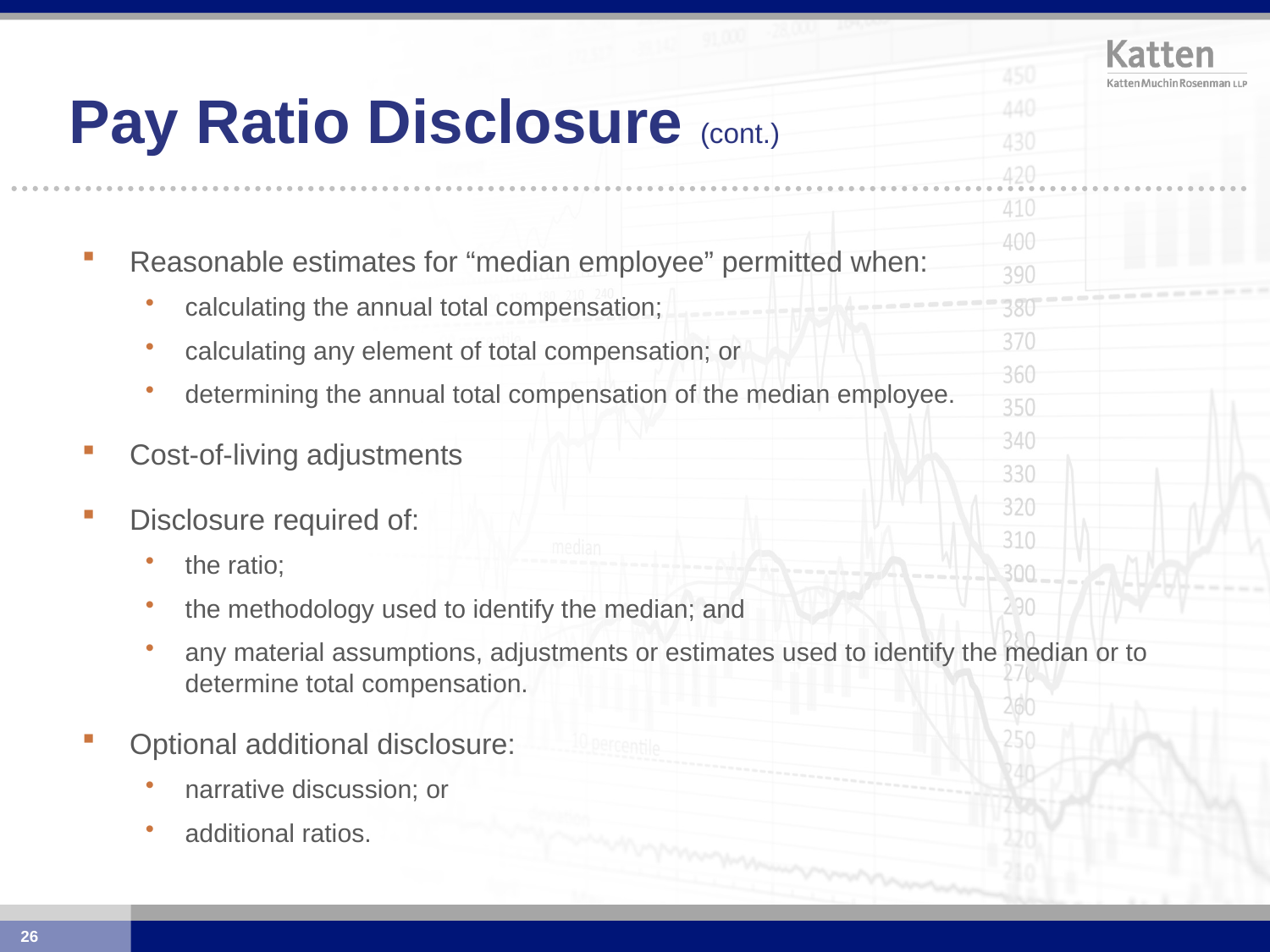

# Pay Ratio Disclosure (cont.)
Reasonable estimates for “median employee” permitted when:
calculating the annual total compensation;
calculating any element of total compensation; or
determining the annual total compensation of the median employee.
Cost-of-living adjustments
Disclosure required of:
the ratio;
the methodology used to identify the median; and
any material assumptions, adjustments or estimates used to identify the median or to determine total compensation.
Optional additional disclosure:
narrative discussion; or
additional ratios.